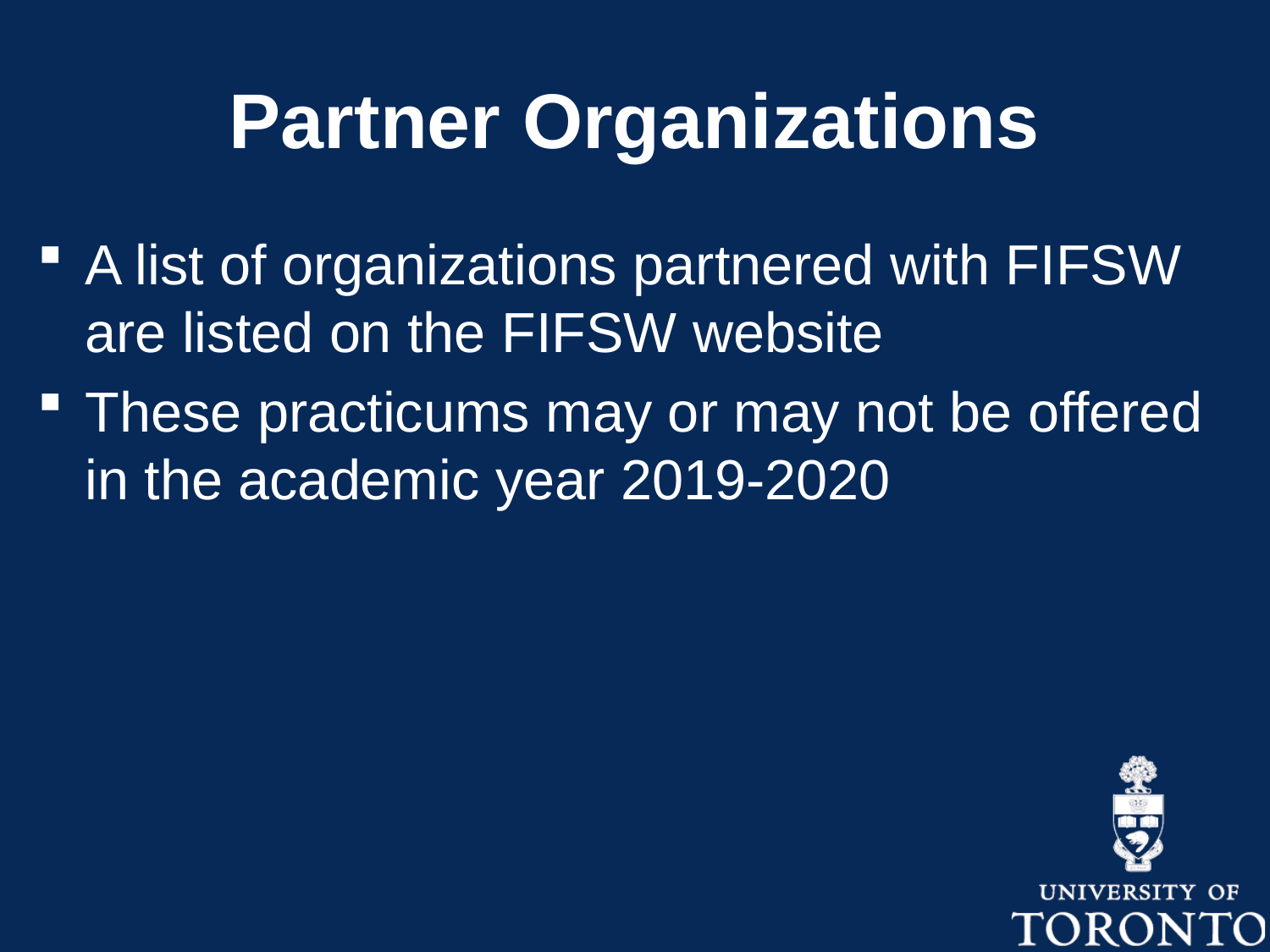

# Partner Organizations
A list of organizations partnered with FIFSW  are listed on the FIFSW website
These practicums may or may not be offered in the academic year 2019-2020